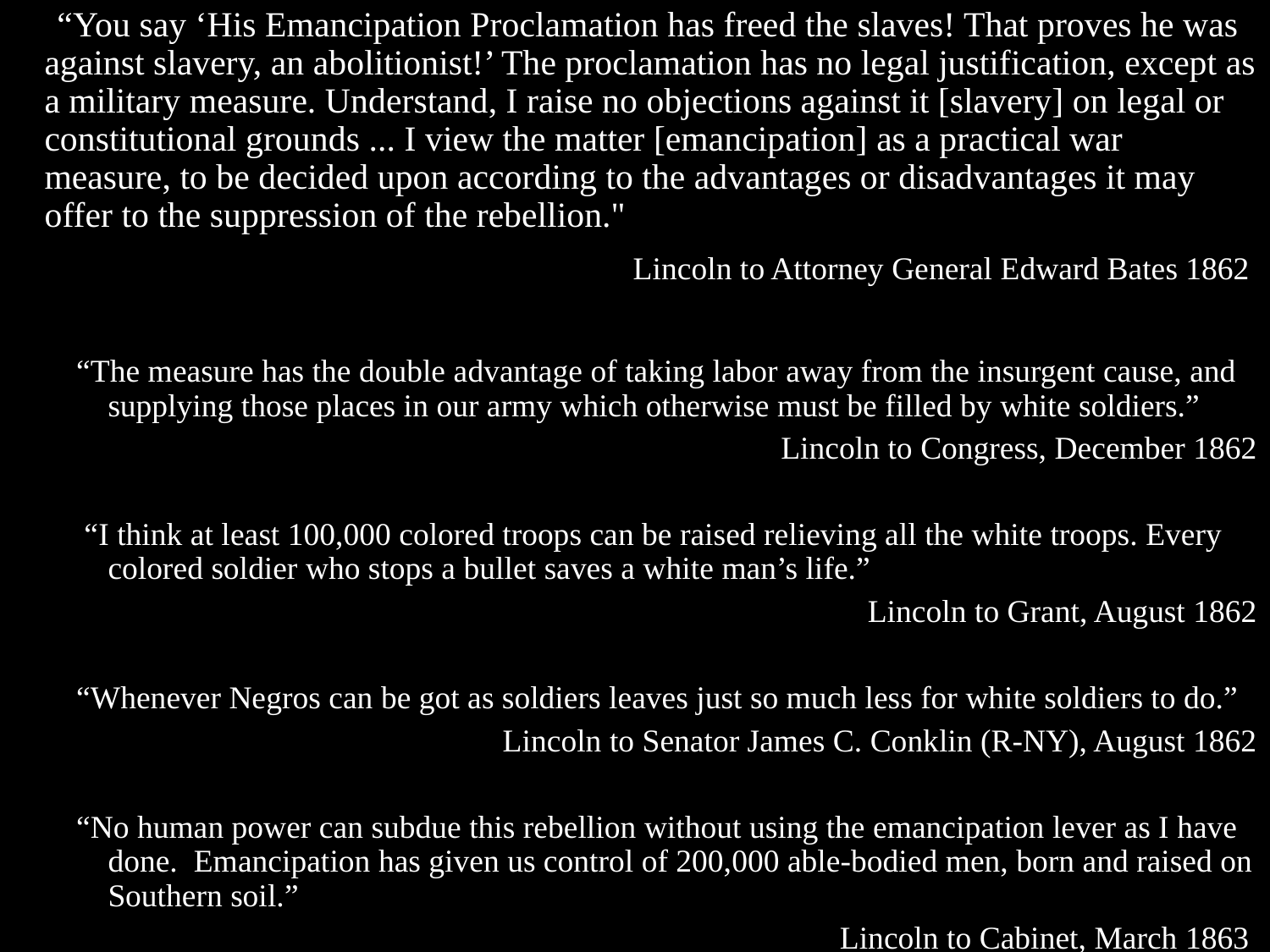

“You say ‘His Emancipation Proclamation has freed the slaves! That proves he was against slavery, an abolitionist!’ The proclamation has no legal justification, except as a military measure. Understand, I raise no objections against it [slavery] on legal or constitutional grounds ... I view the matter [emancipation] as a practical war measure, to be decided upon according to the advantages or disadvantages it may offer to the suppression of the rebellion."
Lincoln to Attorney General Edward Bates 1862

“The measure has the double advantage of taking labor away from the insurgent cause, and supplying those places in our army which otherwise must be filled by white soldiers.”
Lincoln to Congress, December 1862

 “I think at least 100,000 colored troops can be raised relieving all the white troops. Every colored soldier who stops a bullet saves a white man’s life.”
Lincoln to Grant, August 1862

“Whenever Negros can be got as soldiers leaves just so much less for white soldiers to do.”
Lincoln to Senator James C. Conklin (R-NY), August 1862

“No human power can subdue this rebellion without using the emancipation lever as I have done.  Emancipation has given us control of 200,000 able-bodied men, born and raised on Southern soil.”
Lincoln to Cabinet, March 1863

#